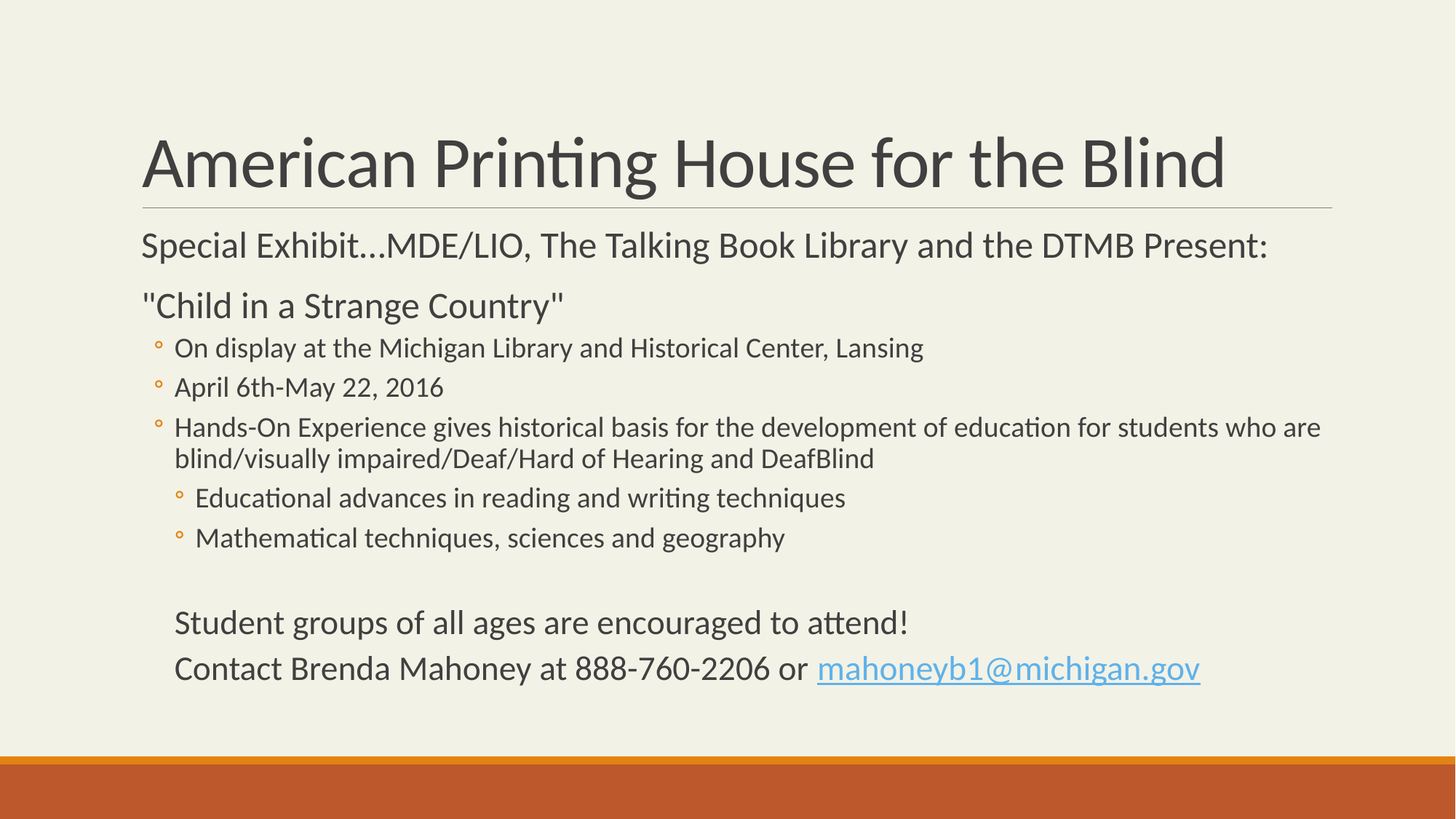

# American Printing House for the Blind
Special Exhibit…MDE/LIO, The Talking Book Library and the DTMB Present:
"Child in a Strange Country"
On display at the Michigan Library and Historical Center, Lansing
April 6th-May 22, 2016
Hands-On Experience gives historical basis for the development of education for students who are blind/visually impaired/Deaf/Hard of Hearing and DeafBlind
Educational advances in reading and writing techniques
Mathematical techniques, sciences and geography

Student groups of all ages are encouraged to attend!
Contact Brenda Mahoney at 888-760-2206 or mahoneyb1@michigan.gov